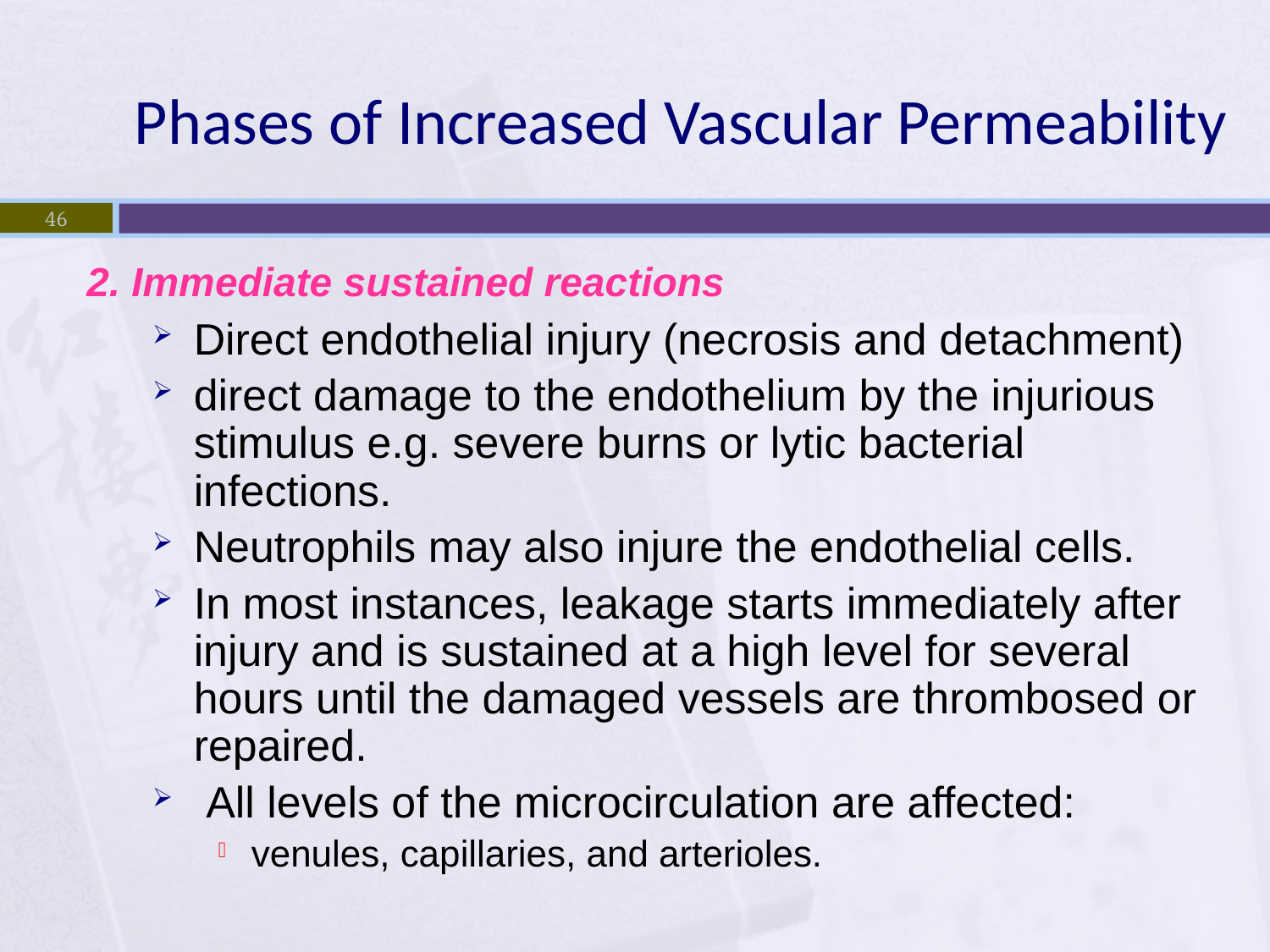

# Phases of Increased Vascular Permeability
46
2. Immediate sustained reactions
Direct endothelial injury (necrosis and detachment)
direct damage to the endothelium by the injurious stimulus e.g. severe burns or lytic bacterial infections.
Neutrophils may also injure the endothelial cells.
In most instances, leakage starts immediately after injury and is sustained at a high level for several hours until the damaged vessels are thrombosed or repaired.
 All levels of the microcirculation are affected:
venules, capillaries, and arterioles.